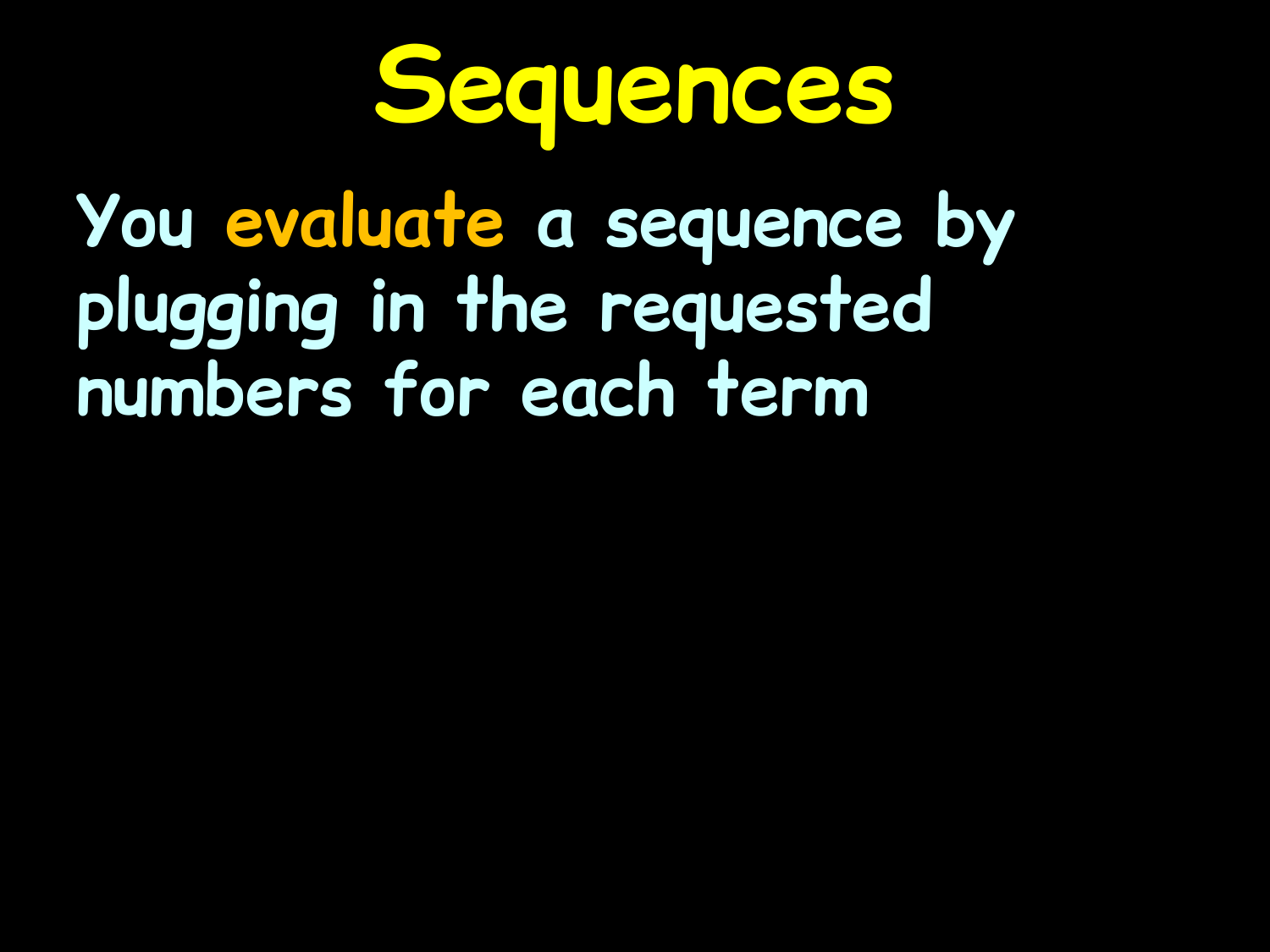

# Sequences
You evaluate a sequence by plugging in the requested numbers for each term